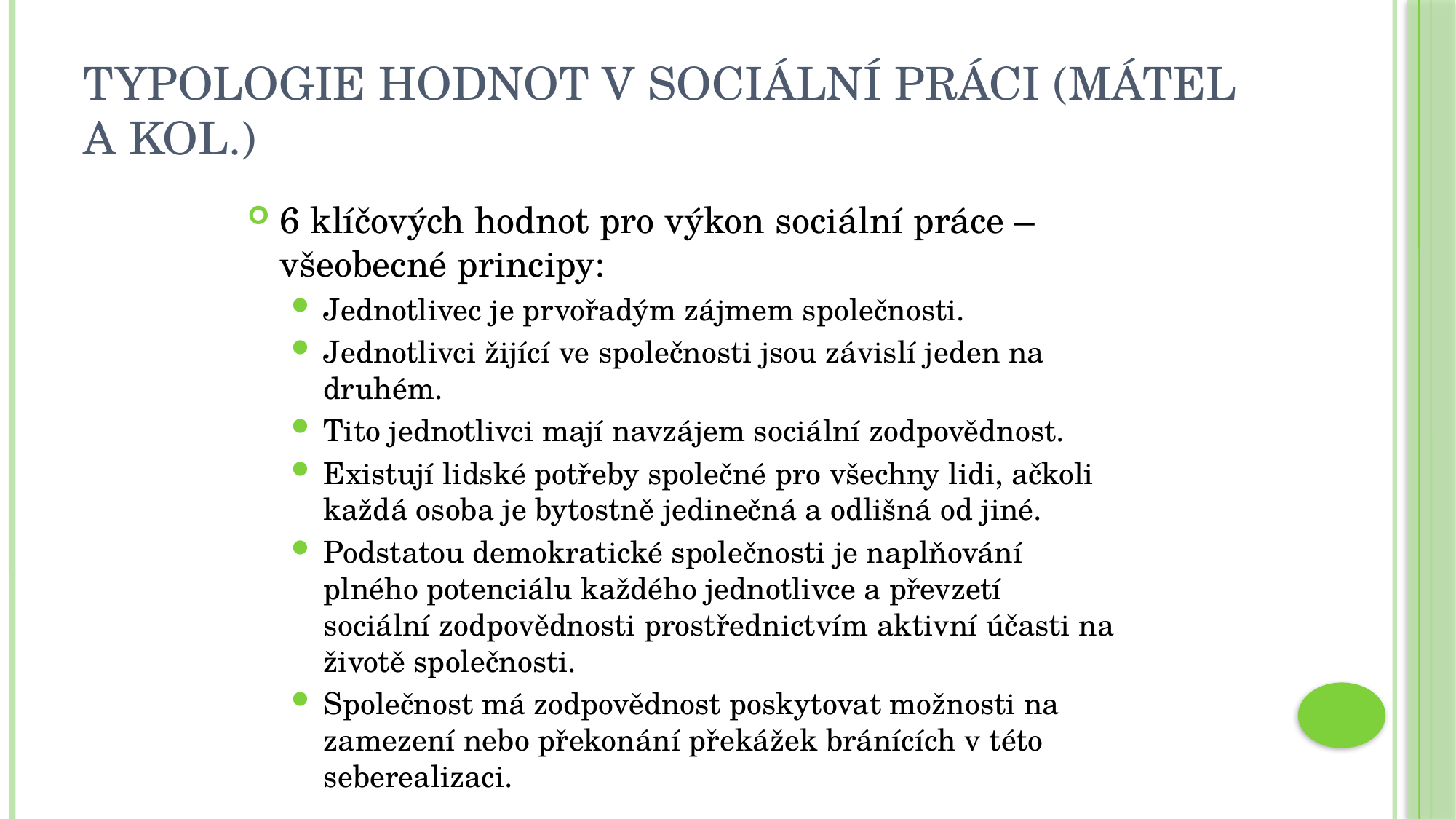

# Typologie hodnot v sociální práci (Mátel a kol.)
6 klíčových hodnot pro výkon sociální práce – všeobecné principy:
Jednotlivec je prvořadým zájmem společnosti.
Jednotlivci žijící ve společnosti jsou závislí jeden na druhém.
Tito jednotlivci mají navzájem sociální zodpovědnost.
Existují lidské potřeby společné pro všechny lidi, ačkoli každá osoba je bytostně jedinečná a odlišná od jiné.
Podstatou demokratické společnosti je naplňování plného potenciálu každého jednotlivce a převzetí sociální zodpovědnosti prostřednictvím aktivní účasti na životě společnosti.
Společnost má zodpovědnost poskytovat možnosti na zamezení nebo překonání překážek bránících v této seberealizaci.